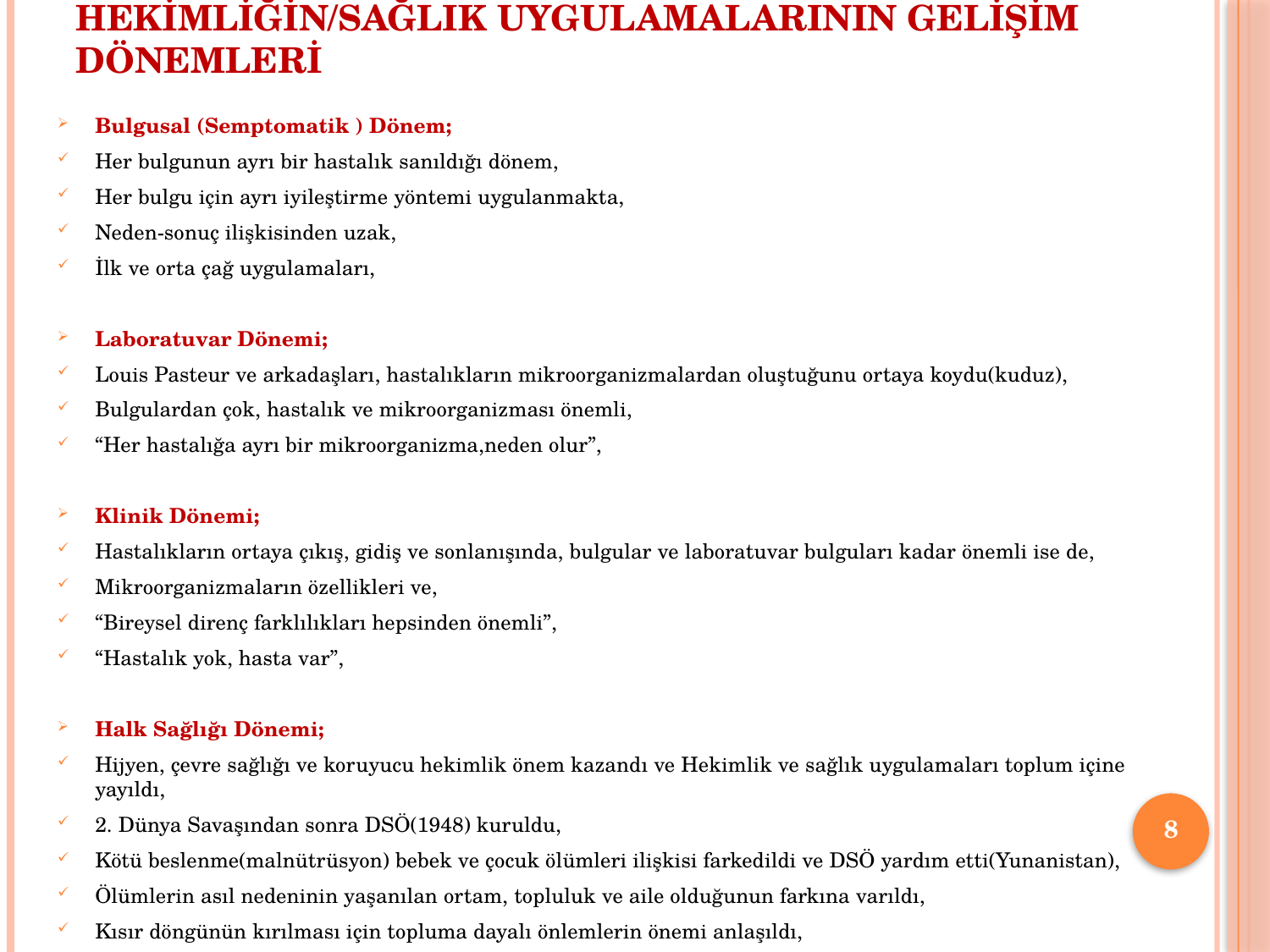

8
# Hekimliğin/Sağlık Uygulamalarının gelişim dönemleri
Bulgusal (Semptomatik ) Dönem;
Her bulgunun ayrı bir hastalık sanıldığı dönem,
Her bulgu için ayrı iyileştirme yöntemi uygulanmakta,
Neden-sonuç ilişkisinden uzak,
İlk ve orta çağ uygulamaları,

Laboratuvar Dönemi;
Louis Pasteur ve arkadaşları, hastalıkların mikroorganizmalardan oluştuğunu ortaya koydu(kuduz),
Bulgulardan çok, hastalık ve mikroorganizması önemli,
“Her hastalığa ayrı bir mikroorganizma,neden olur”,

Klinik Dönemi;
Hastalıkların ortaya çıkış, gidiş ve sonlanışında, bulgular ve laboratuvar bulguları kadar önemli ise de,
Mikroorganizmaların özellikleri ve,
“Bireysel direnç farklılıkları hepsinden önemli”,
“Hastalık yok, hasta var”,

Halk Sağlığı Dönemi;
Hijyen, çevre sağlığı ve koruyucu hekimlik önem kazandı ve Hekimlik ve sağlık uygulamaları toplum içine yayıldı,
2. Dünya Savaşından sonra DSÖ(1948) kuruldu,
Kötü beslenme(malnütrüsyon) bebek ve çocuk ölümleri ilişkisi farkedildi ve DSÖ yardım etti(Yunanistan),
Ölümlerin asıl nedeninin yaşanılan ortam, topluluk ve aile olduğunun farkına varıldı,
Kısır döngünün kırılması için topluma dayalı önlemlerin önemi anlaşıldı,